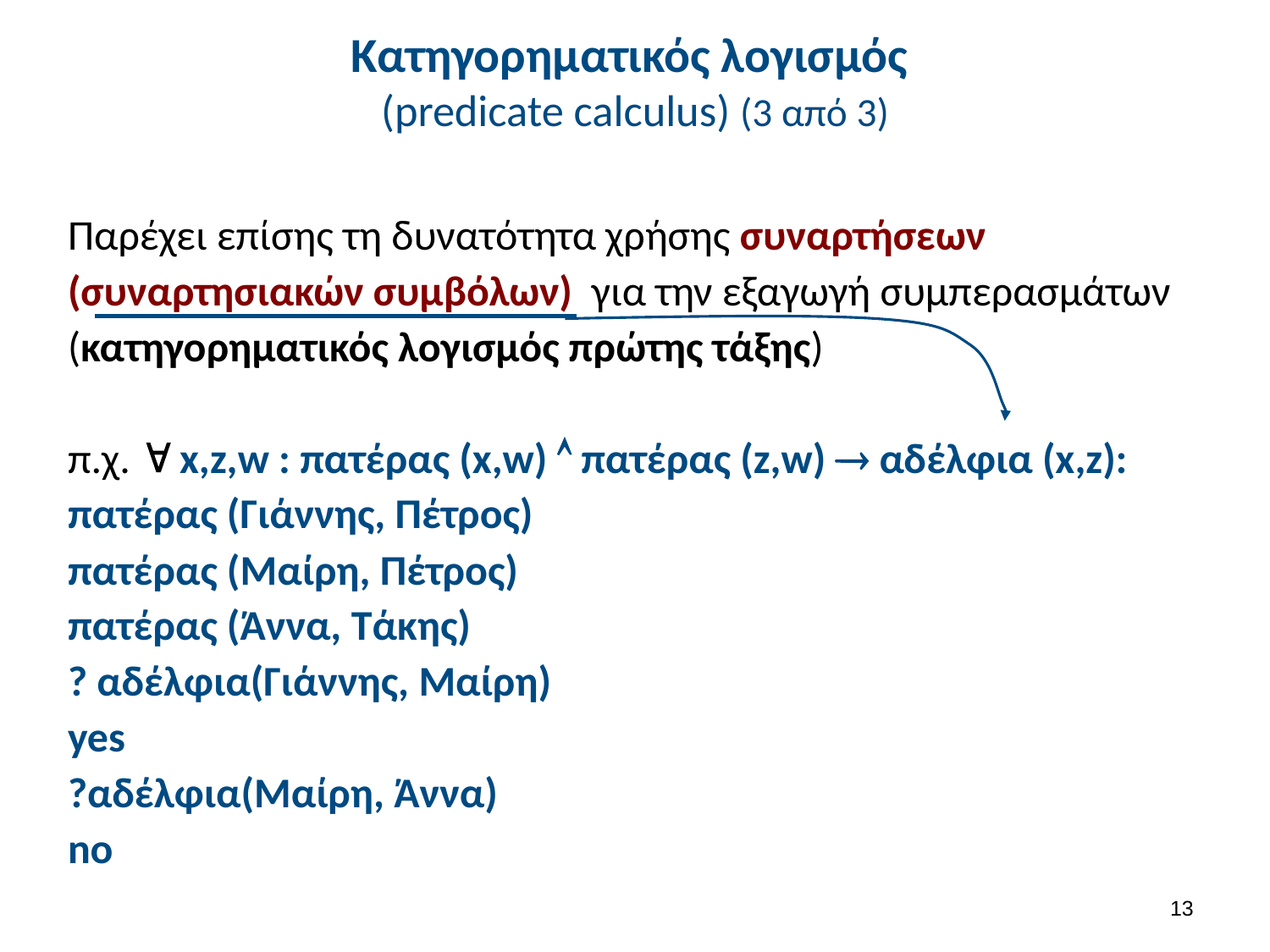

# Κατηγορηματικός λογισμός (predicate calculus) (3 από 3)
Παρέχει επίσης τη δυνατότητα χρήσης συναρτήσεων (συναρτησιακών συμβόλων)  για την εξαγωγή συμπερασμάτων
(κατηγορηματικός λογισμός πρώτης τάξης)

π.χ. ∀ x,z,w : πατέρας (x,w) ∧ πατέρας (z,w) → αδέλφια (x,z):
πατέρας (Γιάννης, Πέτρος)
πατέρας (Μαίρη, Πέτρος)
πατέρας (Άννα, Τάκης)
? αδέλφια(Γιάννης, Μαίρη)
yes
?αδέλφια(Μαίρη, Άννα)
no

13